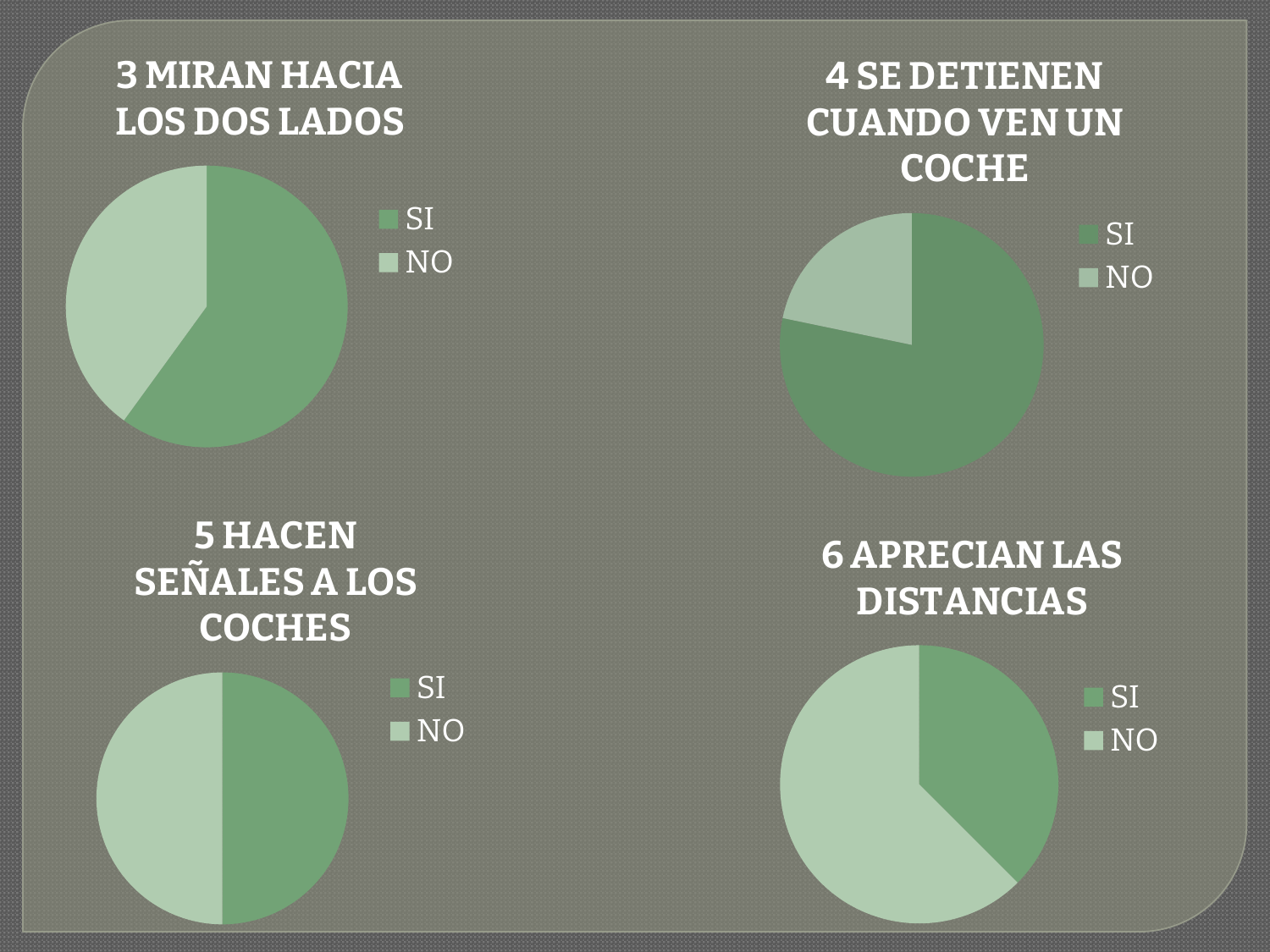

### Chart:

| Category | 3 MIRAN HACIA LOS DOS LADOS |
|---|---|
| SI | 60.0 |
| NO | 40.0 |

### Chart: 4 SE DETIENEN CUANDO VEN UN COCHE

| Category | SE DETIENEN CUANDO VEN UN COCHE |
|---|---|
| SI | 90.0 |
| NO | 25.0 |

### Chart: 5 HACEN SEÑALES A LOS COCHES

| Category | HACEN SEÑALES A LOS COCHES |
|---|---|
| SI | 25.0 |
| NO | 25.0 |

### Chart: 6 APRECIAN LAS DISTANCIAS

| Category | APRECIAN LAS DISTANCIAS |
|---|---|
| SI | 15.0 |
| NO | 25.0 |